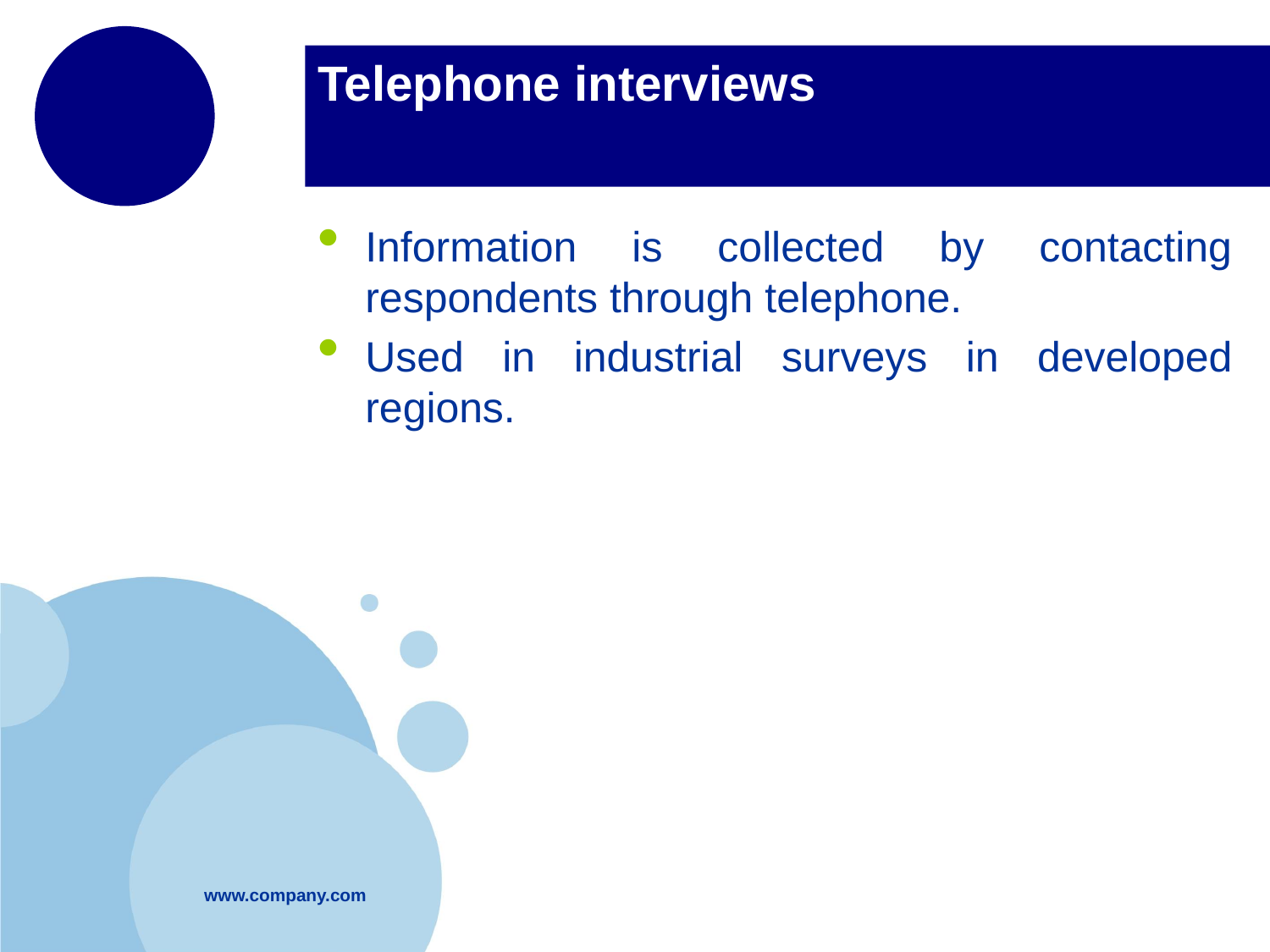

# Telephone interviews
Information is collected by contacting respondents through telephone.
Used in industrial surveys in developed regions.